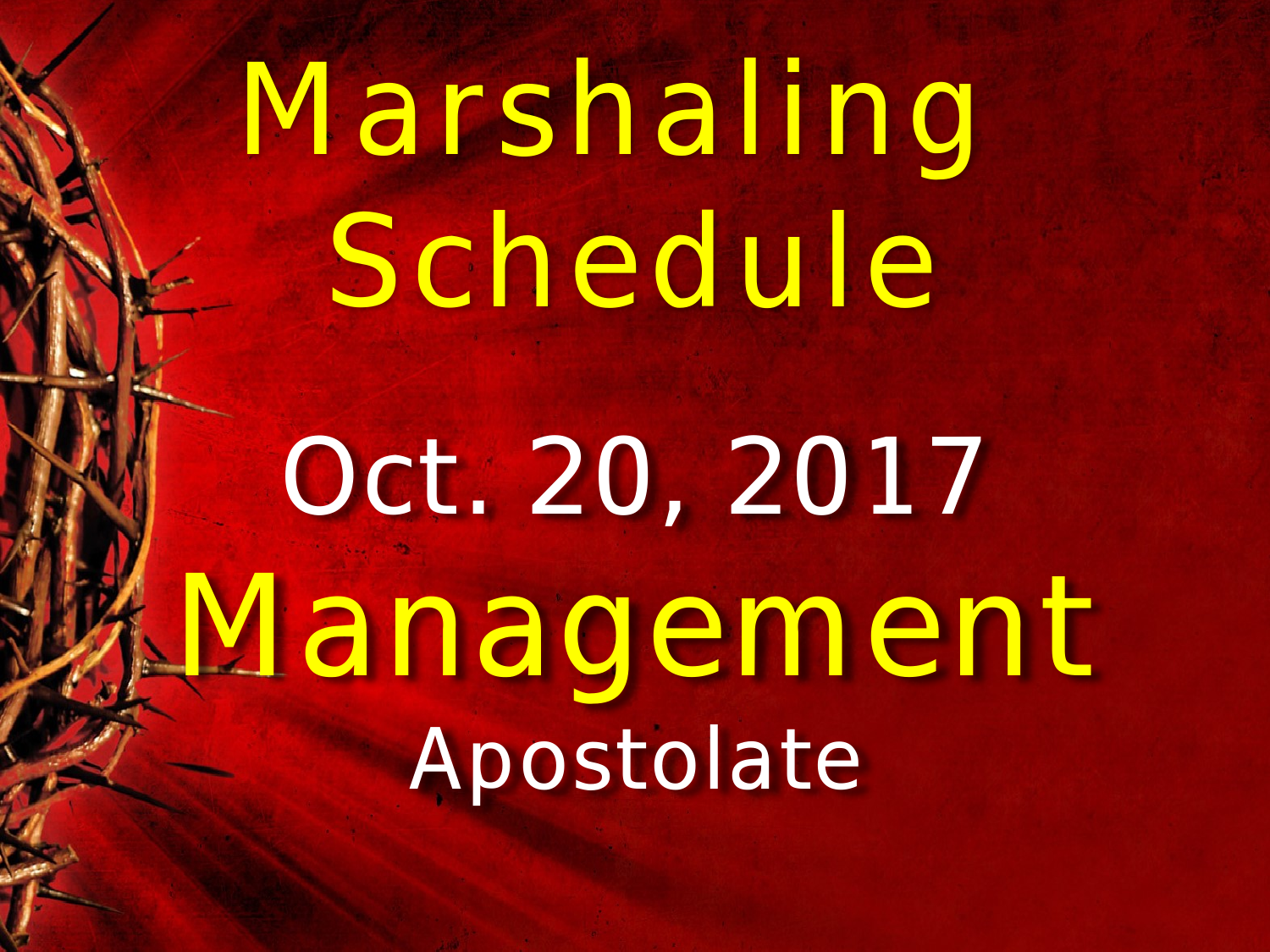

Marshaling
Schedule
Oct. 20, 2017
Management
Apostolate